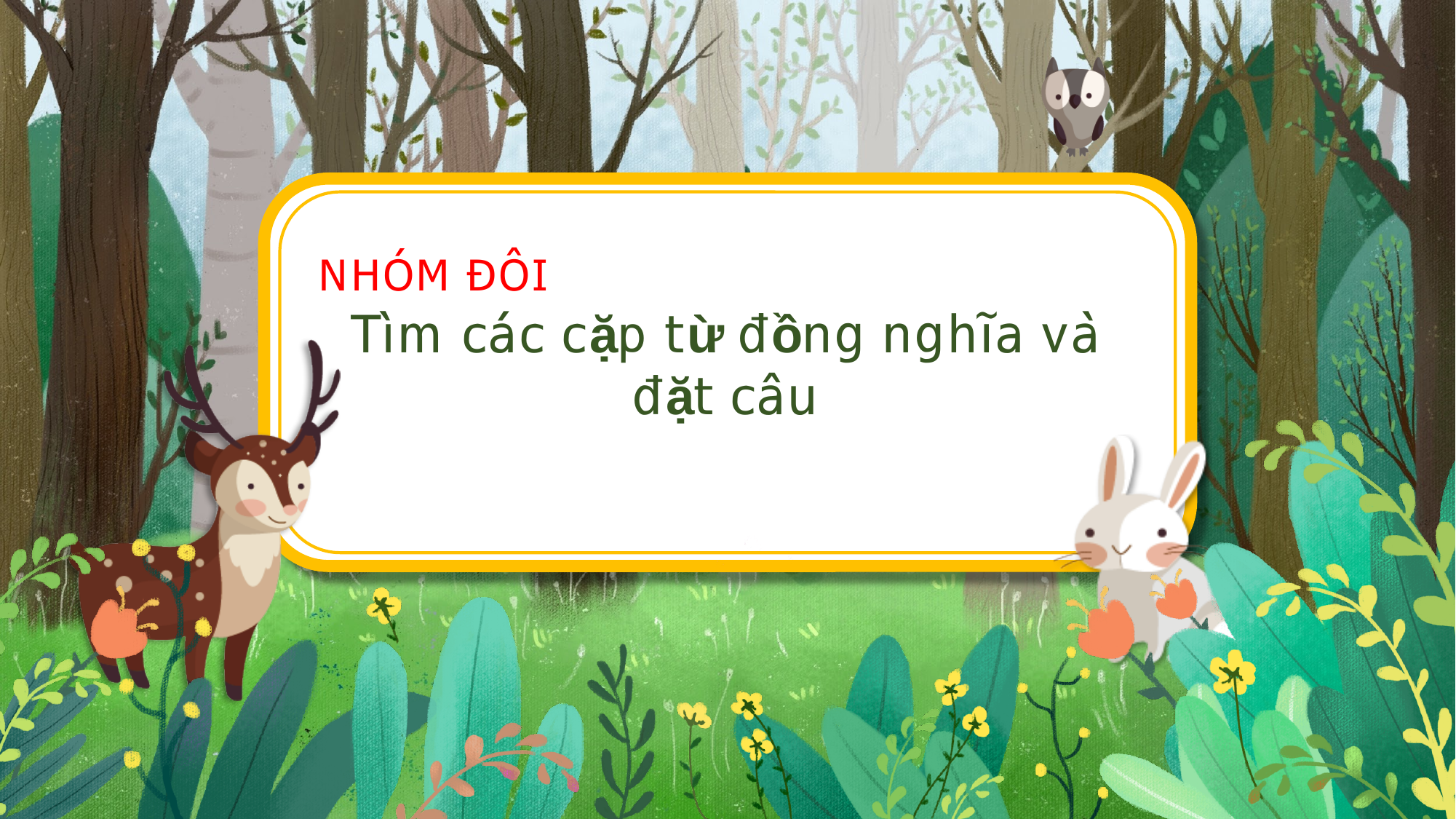

NHÓM ĐÔI
Tìm các cặp từ đồng nghĩa và đặt câu